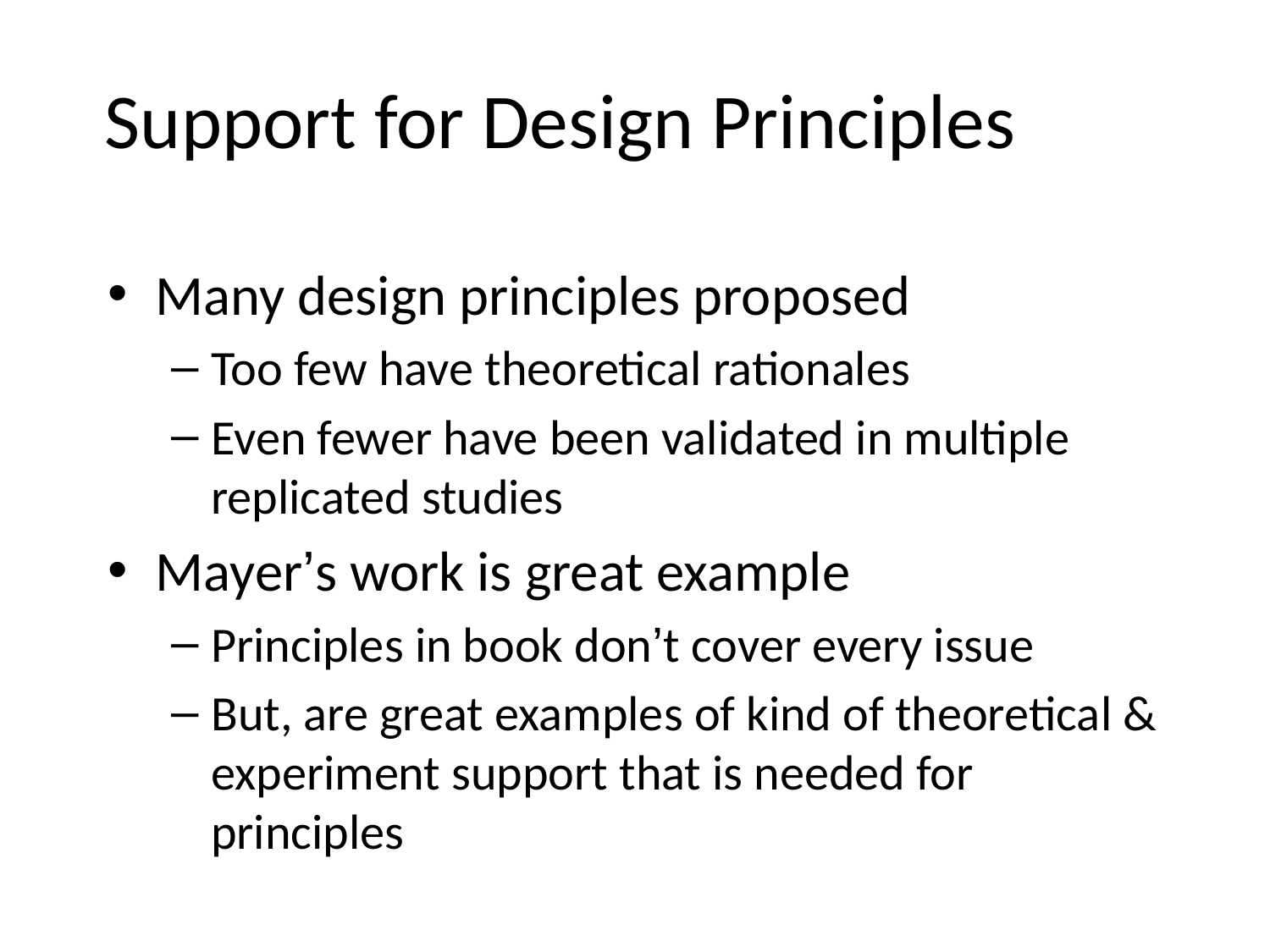

# Support for Design Principles
Many design principles proposed
Too few have theoretical rationales
Even fewer have been validated in multiple replicated studies
Mayer’s work is great example
Principles in book don’t cover every issue
But, are great examples of kind of theoretical & experiment support that is needed for principles